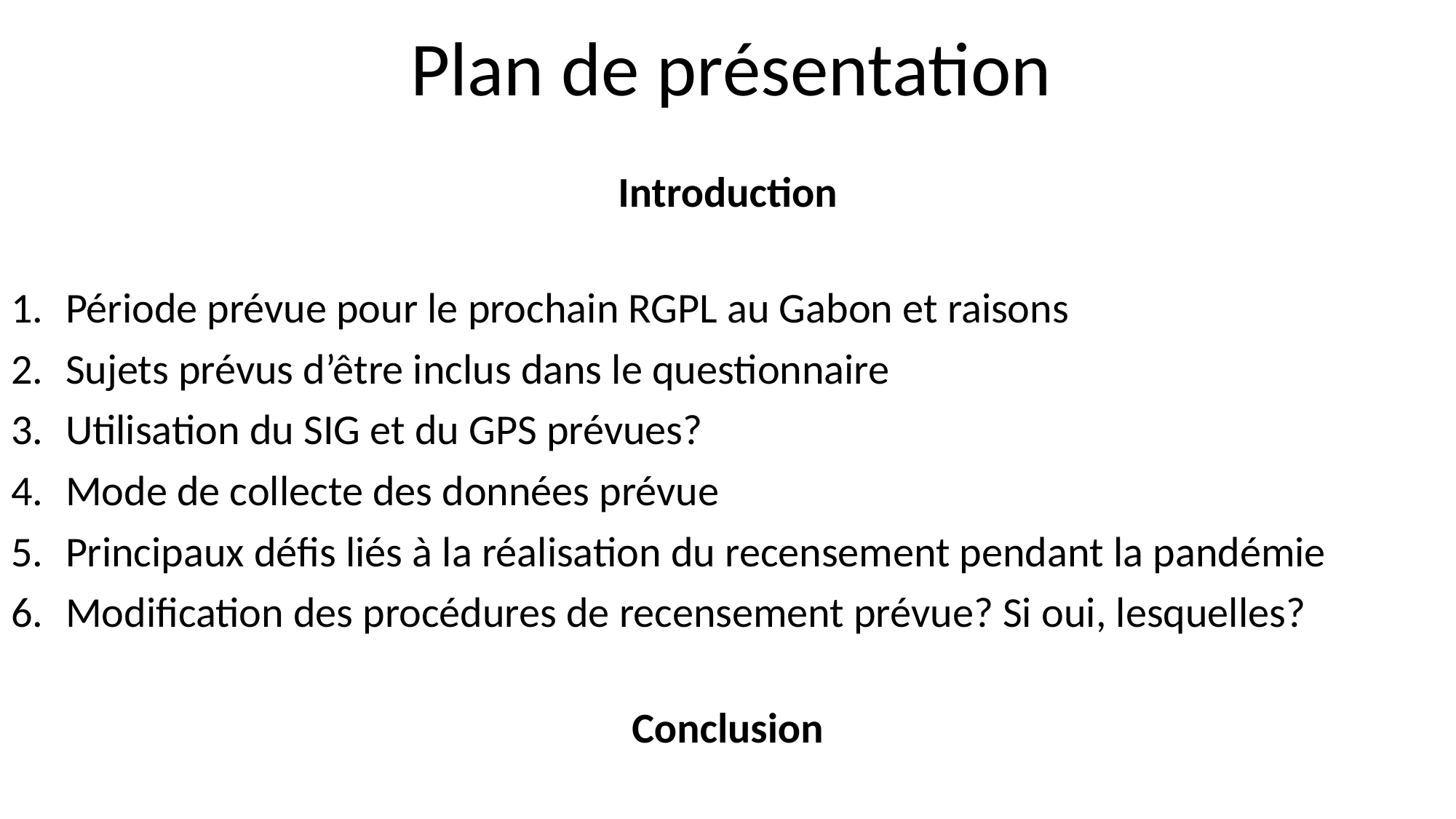

# Plan de présentation
Introduction

Période prévue pour le prochain RGPL au Gabon et raisons
Sujets prévus d’être inclus dans le questionnaire
Utilisation du SIG et du GPS prévues?
Mode de collecte des données prévue
Principaux défis liés à la réalisation du recensement pendant la pandémie
Modification des procédures de recensement prévue? Si oui, lesquelles?

Conclusion